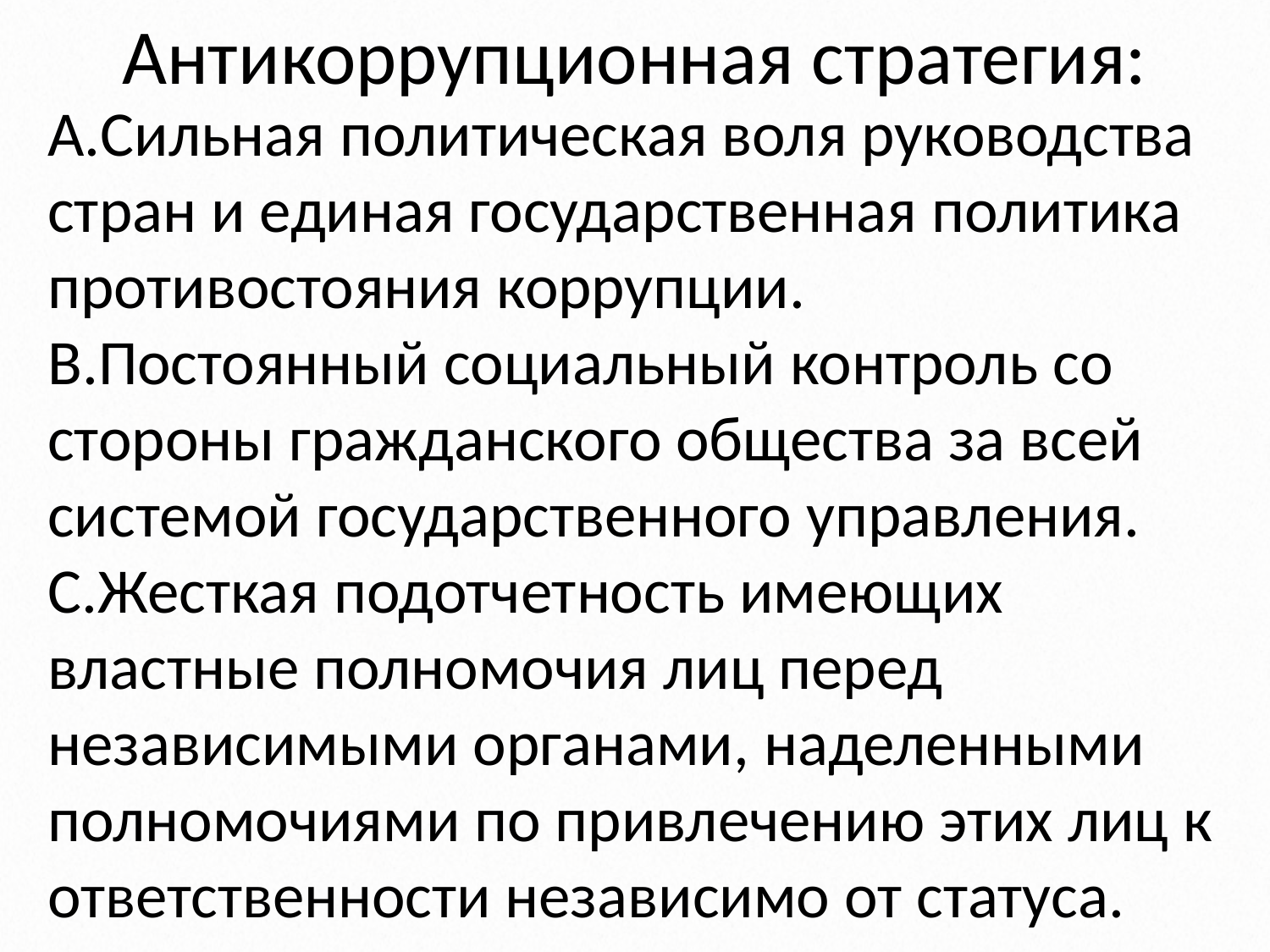

# Антикоррупционная стратегия:
Сильная политическая воля руководства стран и единая государственная политика противостояния коррупции.
Постоянный социальный контроль со стороны гражданского общества за всей системой государственного управления.
Жесткая подотчетность имеющих властные полномочия лиц перед независимыми органами, наделенными полномочиями по привлечению этих лиц к ответственности независимо от статуса.